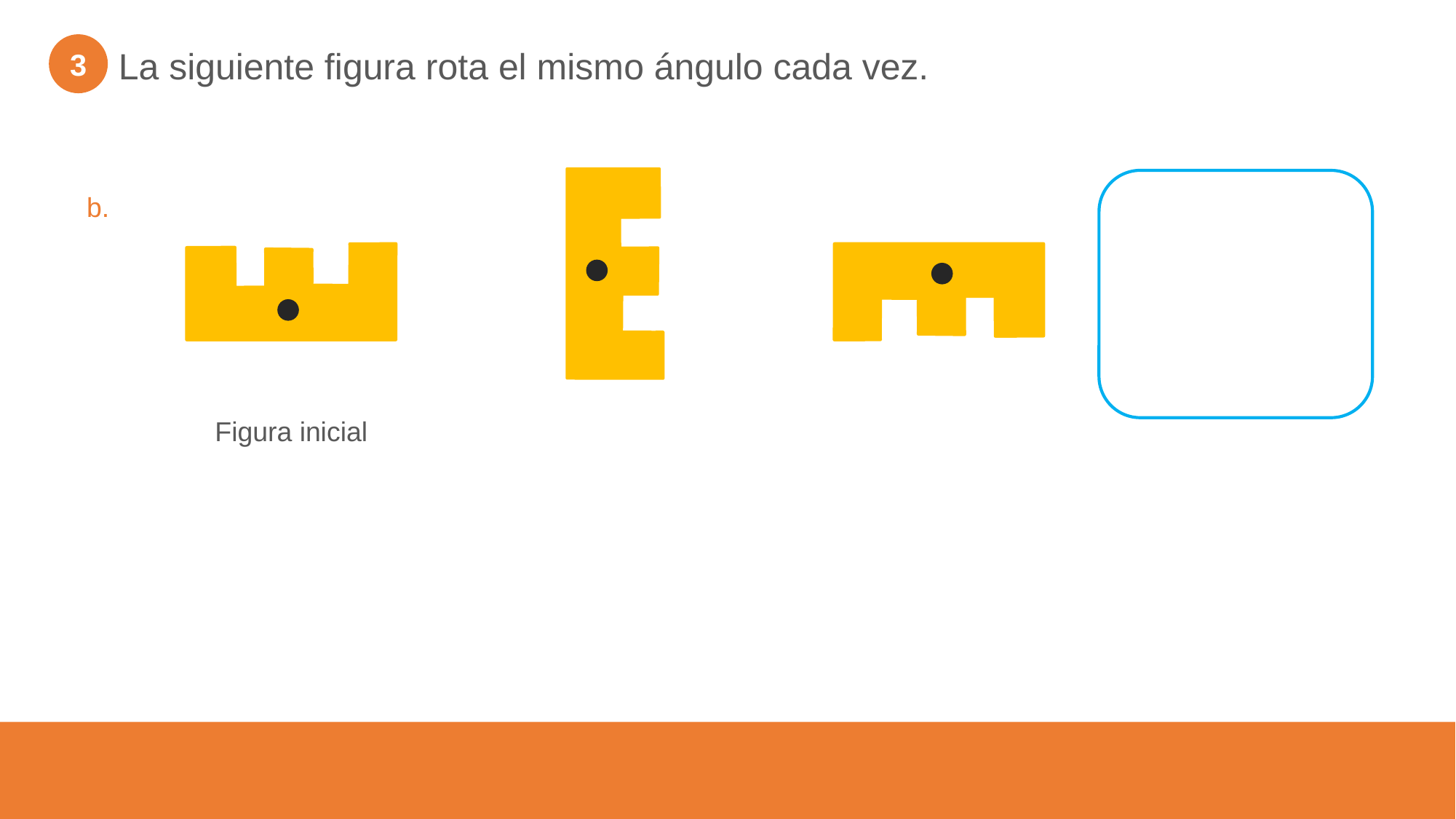

3
La siguiente figura rota el mismo ángulo cada vez.

b.

Figura inicial